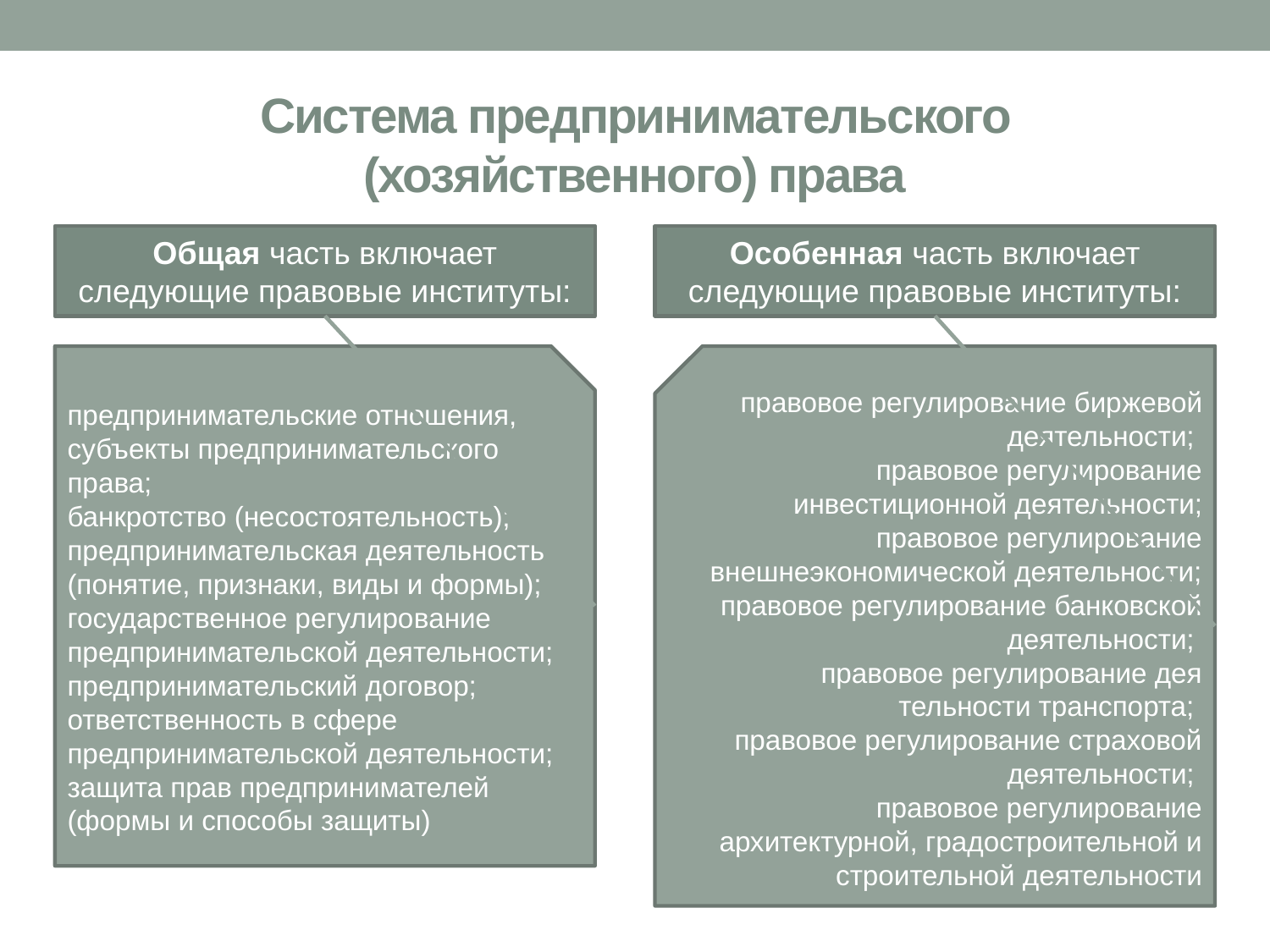

# Система предпринимательского (хозяйственного) права
Общая часть включает следующие правовые институты:
Особенная часть включает следующие правовые институты:
предпринимательские отношения, субъекты предприниматель­ского права;
банкротство (несостоятельность); предпринимательская дея­тельность (понятие, признаки, виды и формы); государственное регулиро­вание предпринимательской деятельности; предпринимательский договор; ответственность в сфере предпринимательской деятельности; защита прав предпринимателей (формы и способы защиты)
правовое регулирование бир­жевой деятельности;
правовое регулирование инвестиционной деятельно­сти; правовое регулирование внешнеэкономической деятельности; право­вое регулирование банковской деятельности;
правовое регулирование дея­тельности транспорта;
правовое регулирование страховой деятельности;
правовое регулирование архитектурной, градостроительной и строитель­ной деятельности